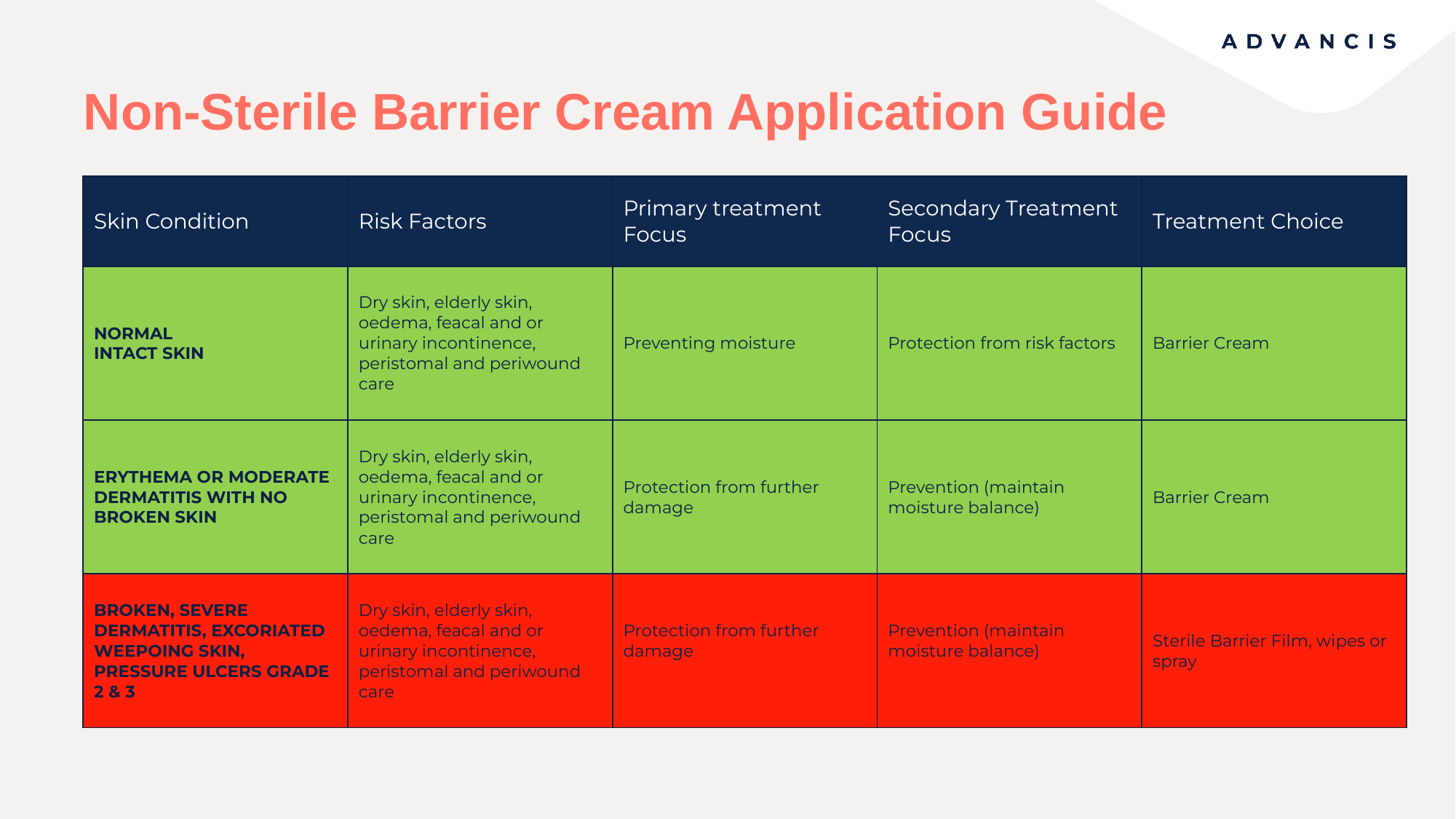

# Non-Sterile Barrier Cream Application Guide
| Skin Condition | Risk Factors | Primary treatment Focus | Secondary Treatment Focus | Treatment Choice |
| --- | --- | --- | --- | --- |
| NORMAL INTACT SKIN | Dry skin, elderly skin, oedema, feacal and or urinary incontinence, peristomal and periwound care | Preventing moisture | Protection from risk factors | Barrier Cream |
| ERYTHEMA OR MODERATE DERMATITIS WITH NO BROKEN SKIN | Dry skin, elderly skin, oedema, feacal and or urinary incontinence, peristomal and periwound care | Protection from further damage | Prevention (maintain moisture balance) | Barrier Cream |
| BROKEN, SEVERE DERMATITIS, EXCORIATED WEEPOING SKIN, PRESSURE ULCERS GRADE 2 & 3 | Dry skin, elderly skin, oedema, feacal and or urinary incontinence, peristomal and periwound care | Protection from further damage | Prevention (maintain moisture balance) | Sterile Barrier Film, wipes or spray |